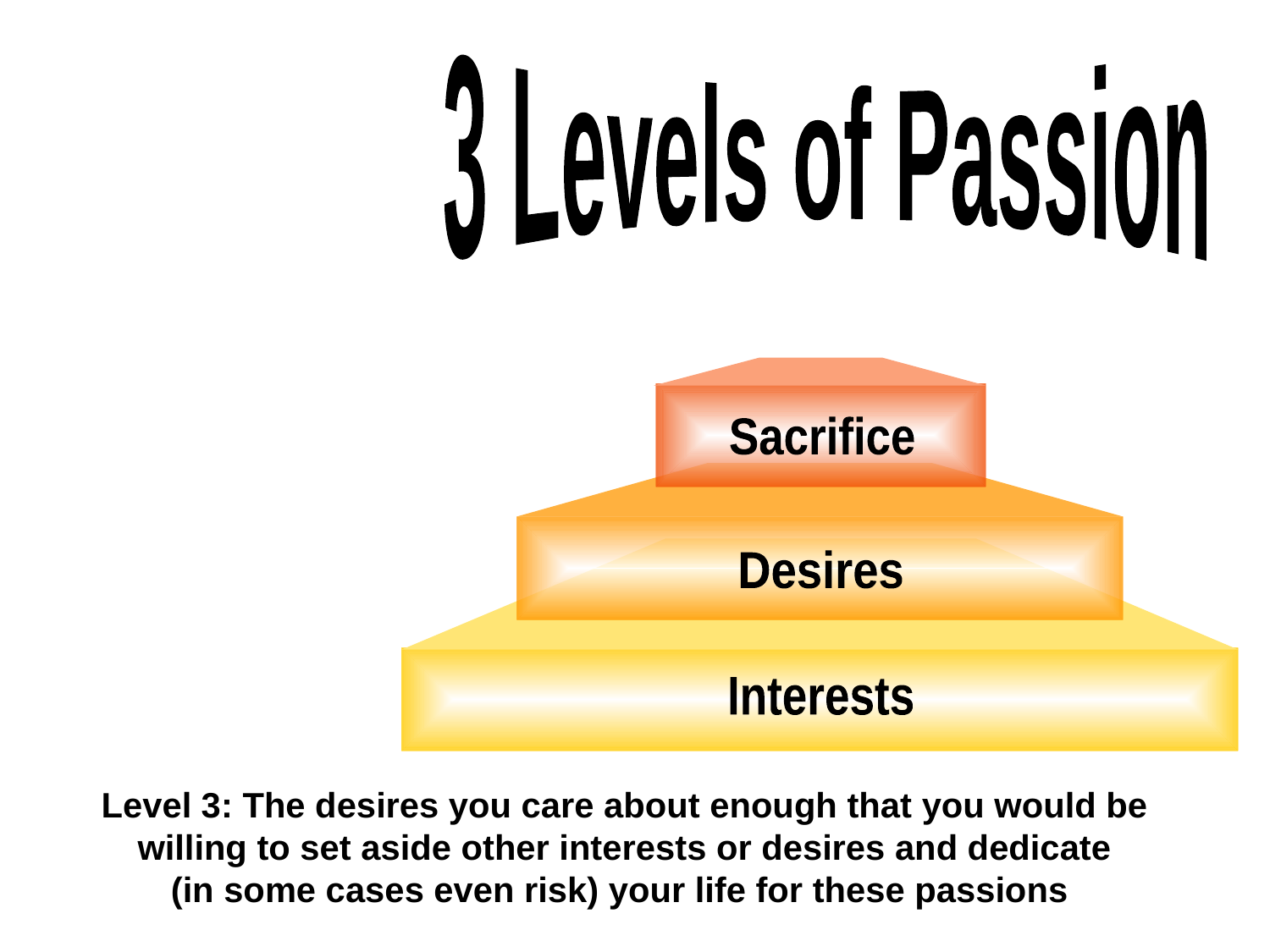

3 Levels of Passion

Sacrifice
Desires
Interests
Level 3: The desires you care about enough that you would be
willing to set aside other interests or desires and dedicate
(in some cases even risk) your life for these passions